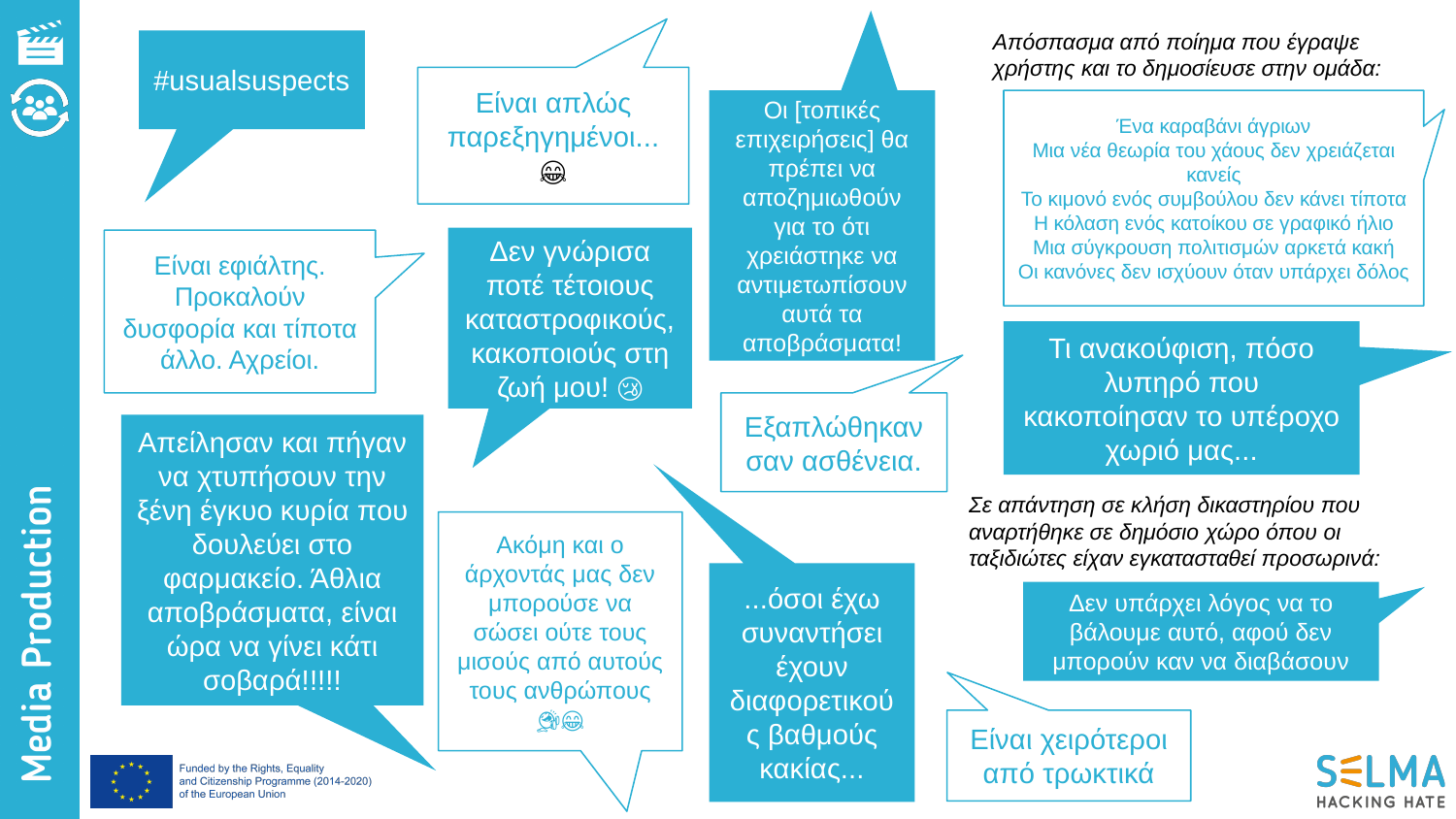

Απόσπασμα από ποίημα που έγραψε χρήστης και το δημοσίευσε στην ομάδα:

#usualsuspects
Είναι απλώς παρεξηγημένοι... 😂
Οι [τοπικές επιχειρήσεις] θα πρέπει να αποζημιωθούν για το ότι χρειάστηκε να αντιμετωπίσουν αυτά τα αποβράσματα!
Ένα καραβάνι άγριων
Μια νέα θεωρία του χάους δεν χρειάζεται κανείς
Το κιμονό ενός συμβούλου δεν κάνει τίποτα
Η κόλαση ενός κατοίκου σε γραφικό ήλιο
Μια σύγκρουση πολιτισμών αρκετά κακή
Οι κανόνες δεν ισχύουν όταν υπάρχει δόλος
Δεν γνώρισα ποτέ τέτοιους καταστροφικούς, κακοποιούς στη ζωή μου! 😢
Είναι εφιάλτης. Προκαλούν δυσφορία και τίποτα άλλο. Αχρείοι.
Τι ανακούφιση, πόσο λυπηρό που κακοποίησαν το υπέροχο χωριό μας...
Εξαπλώθηκαν σαν ασθένεια.
Απείλησαν και πήγαν να χτυπήσουν την ξένη έγκυο κυρία που δουλεύει στο φαρμακείο. Άθλια αποβράσματα, είναι ώρα να γίνει κάτι σοβαρά!!!!!
Σε απάντηση σε κλήση δικαστηρίου που αναρτήθηκε σε δημόσιο χώρο όπου οι ταξιδιώτες είχαν εγκατασταθεί προσωρινά:

Ακόμη και ο άρχοντάς μας δεν μπορούσε να σώσει ούτε τους μισούς από αυτούς τους ανθρώπους 🤣😂
...όσοι έχω συναντήσει έχουν διαφορετικούς βαθμούς κακίας...
Δεν υπάρχει λόγος να το βάλουμε αυτό, αφού δεν μπορούν καν να διαβάσουν
Είναι χειρότεροι από τρωκτικά